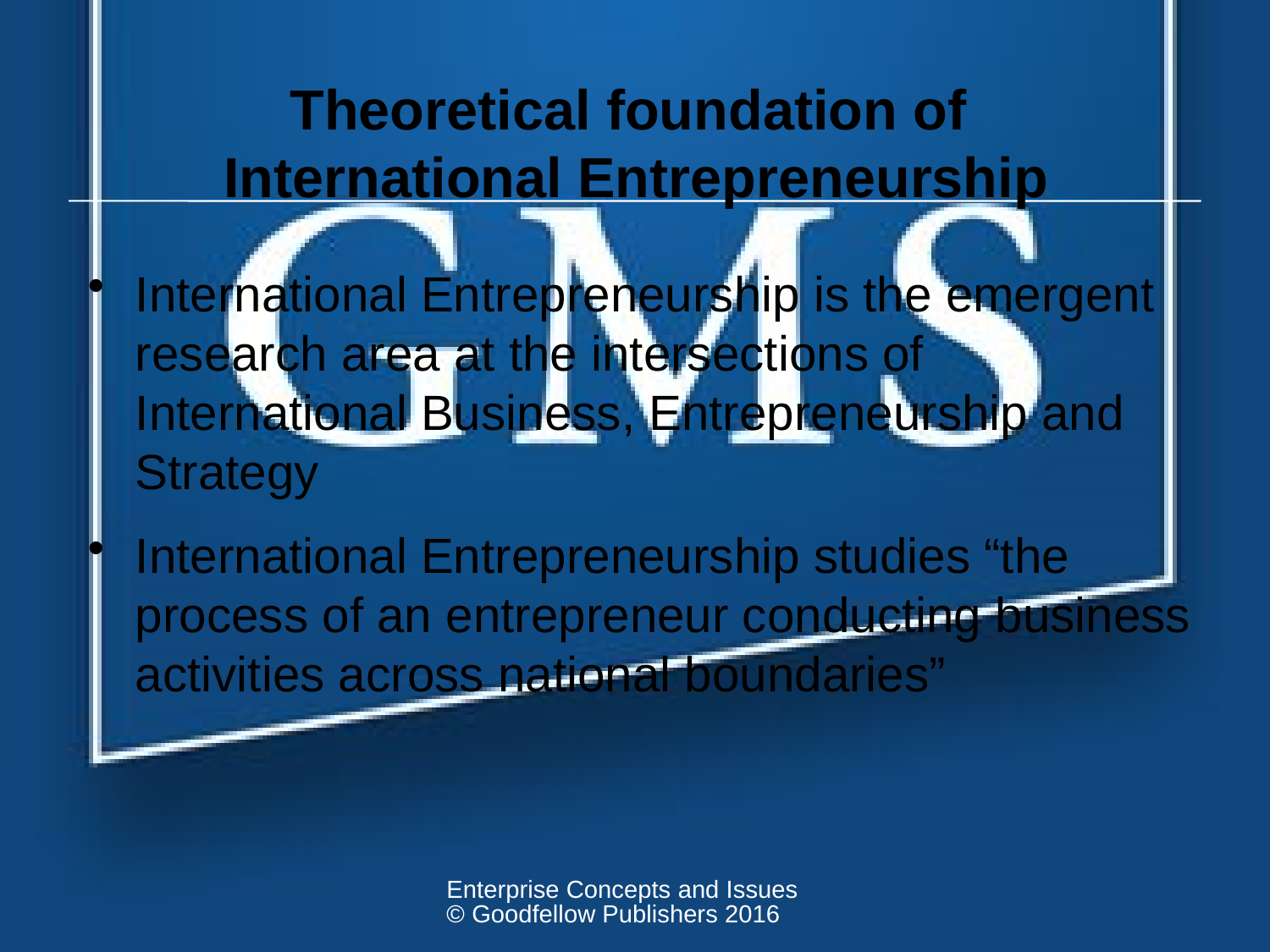

# Theoretical foundation of International Entrepreneurship
International Entrepreneurship is the emergent research area at the intersections of International Business, Entrepreneurship and Strategy
International Entrepreneurship studies “the process of an entrepreneur conducting business activities across national boundaries”
Enterprise Concepts and Issues  © Goodfellow Publishers 2016